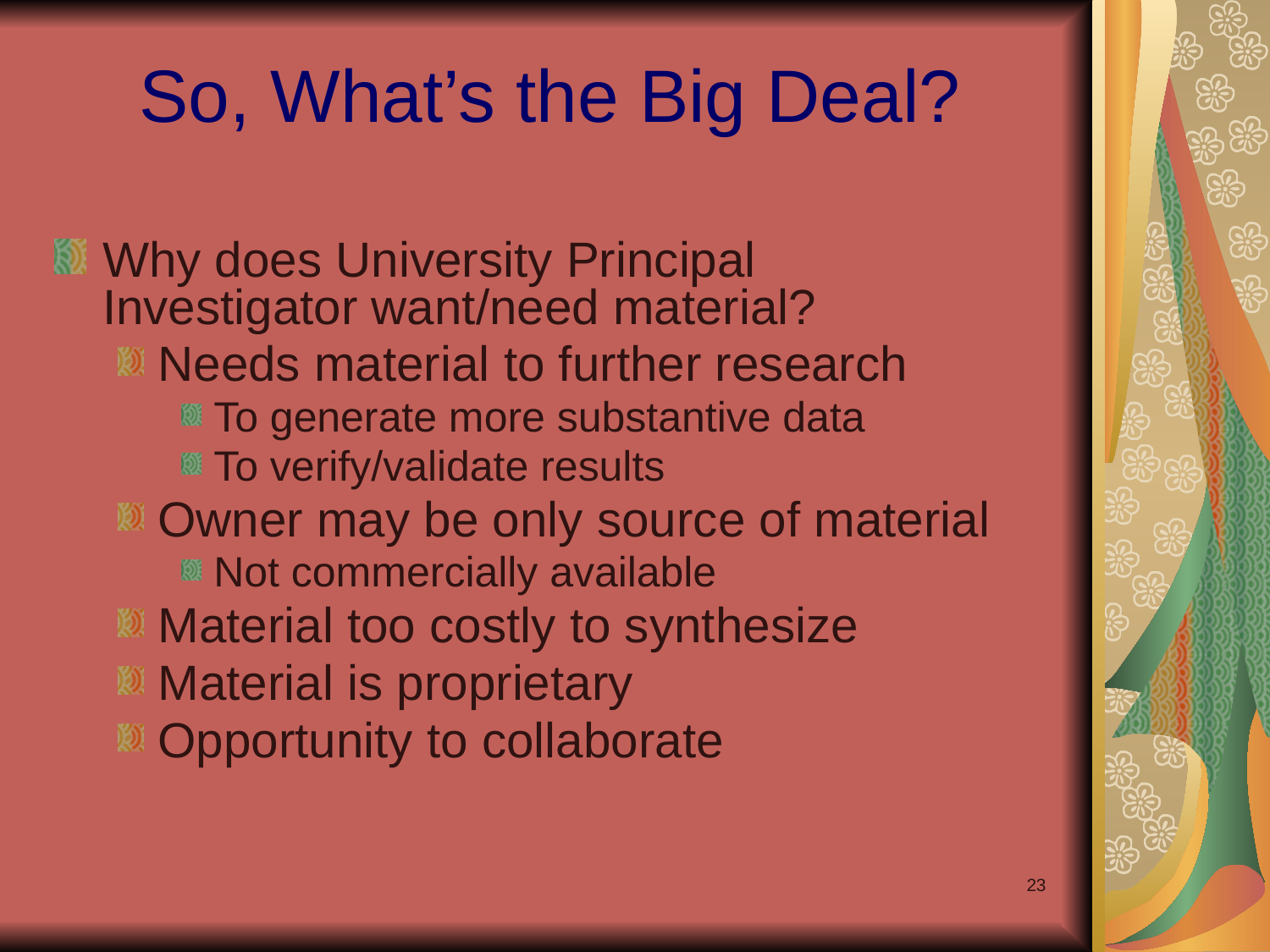

# So, What’s the Big Deal?
Why does University Principal Investigator want/need material?
Needs material to further research
To generate more substantive data
To verify/validate results
Owner may be only source of material
Not commercially available
Material too costly to synthesize
Material is proprietary
Opportunity to collaborate

23